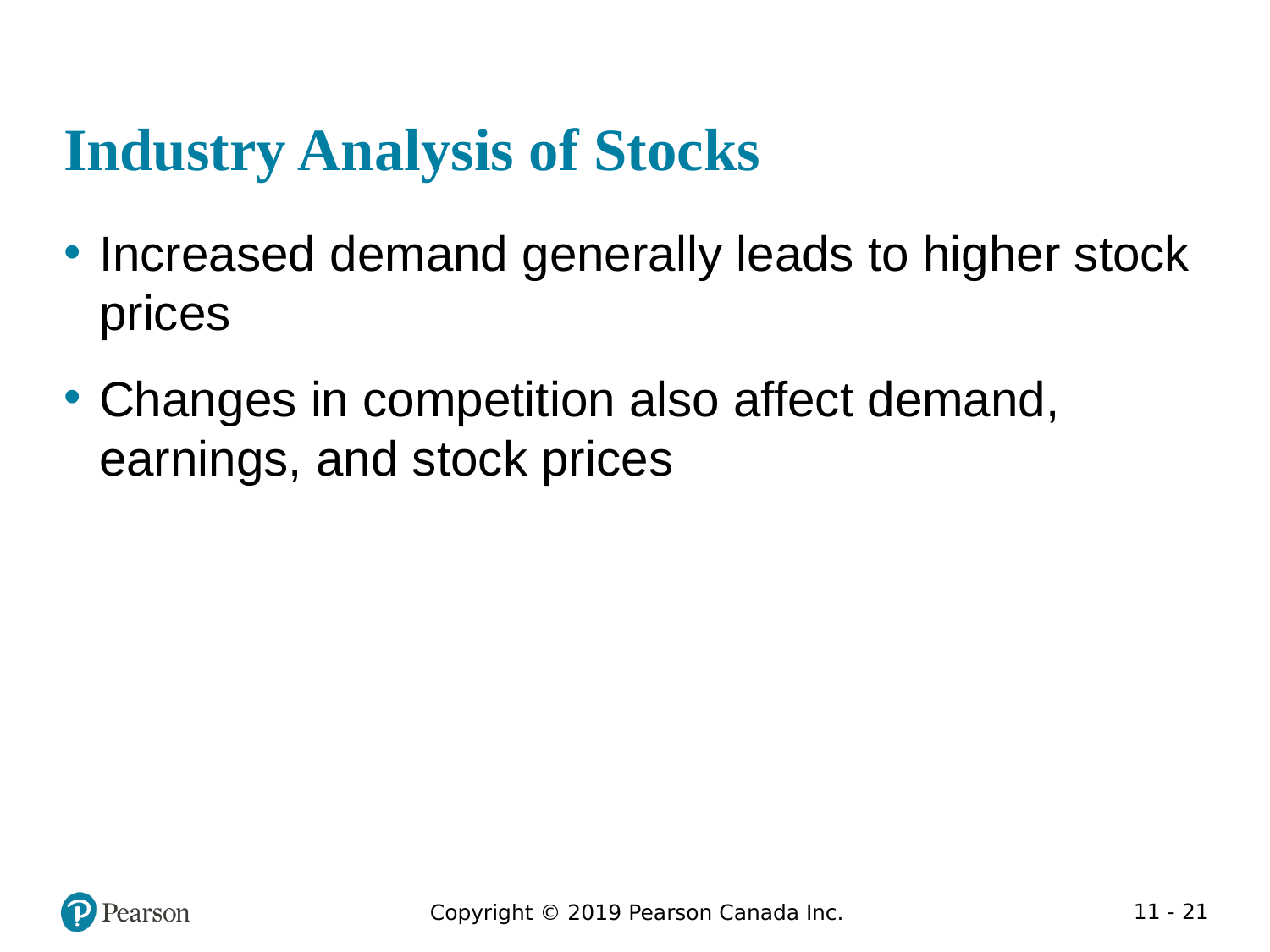

# Industry Analysis of Stocks
Increased demand generally leads to higher stock prices
Changes in competition also affect demand, earnings, and stock prices